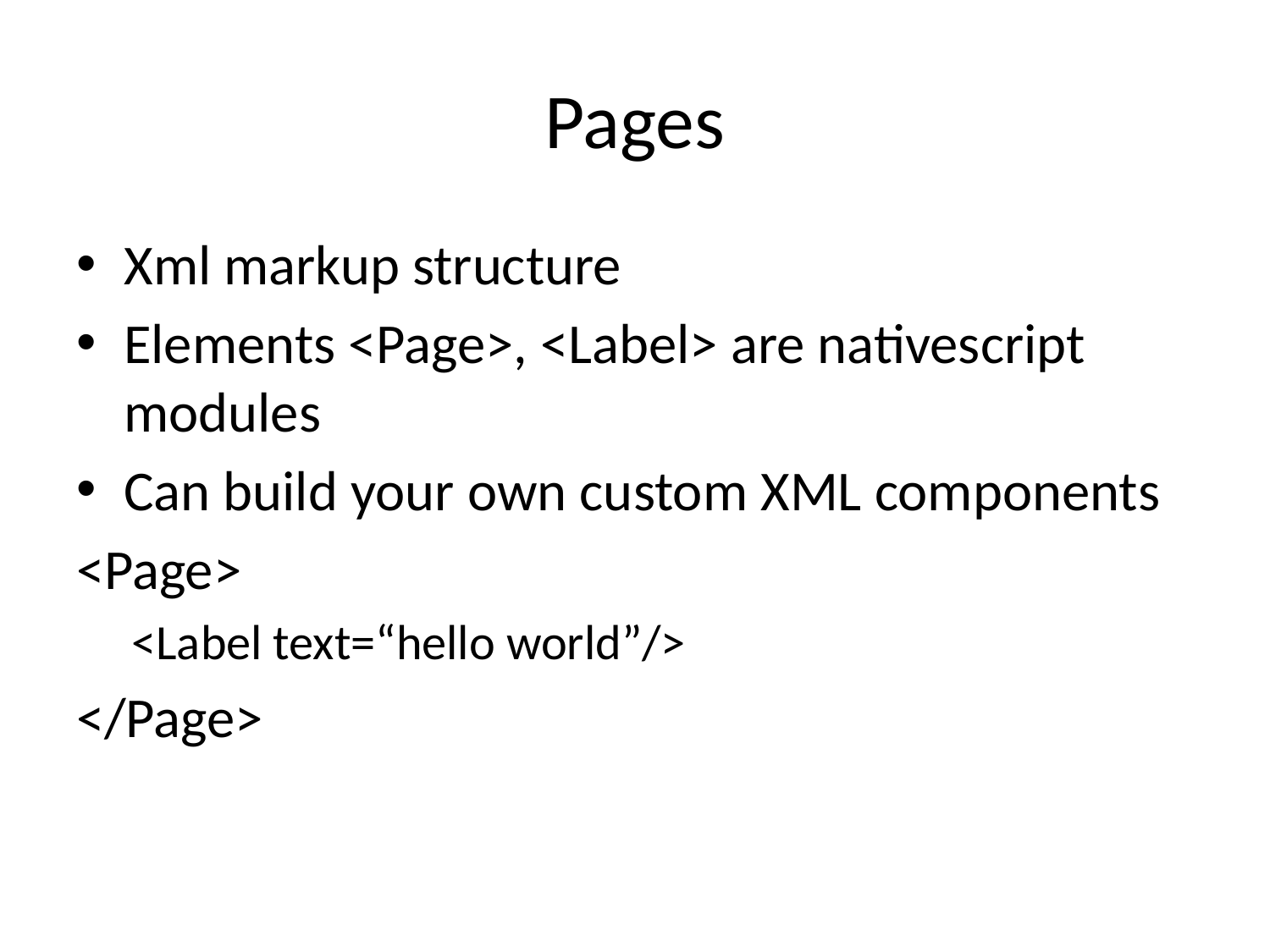

# Pages
Xml markup structure
Elements <Page>, <Label> are nativescript modules
Can build your own custom XML components
<Page>
<Label text=“hello world”/>
</Page>